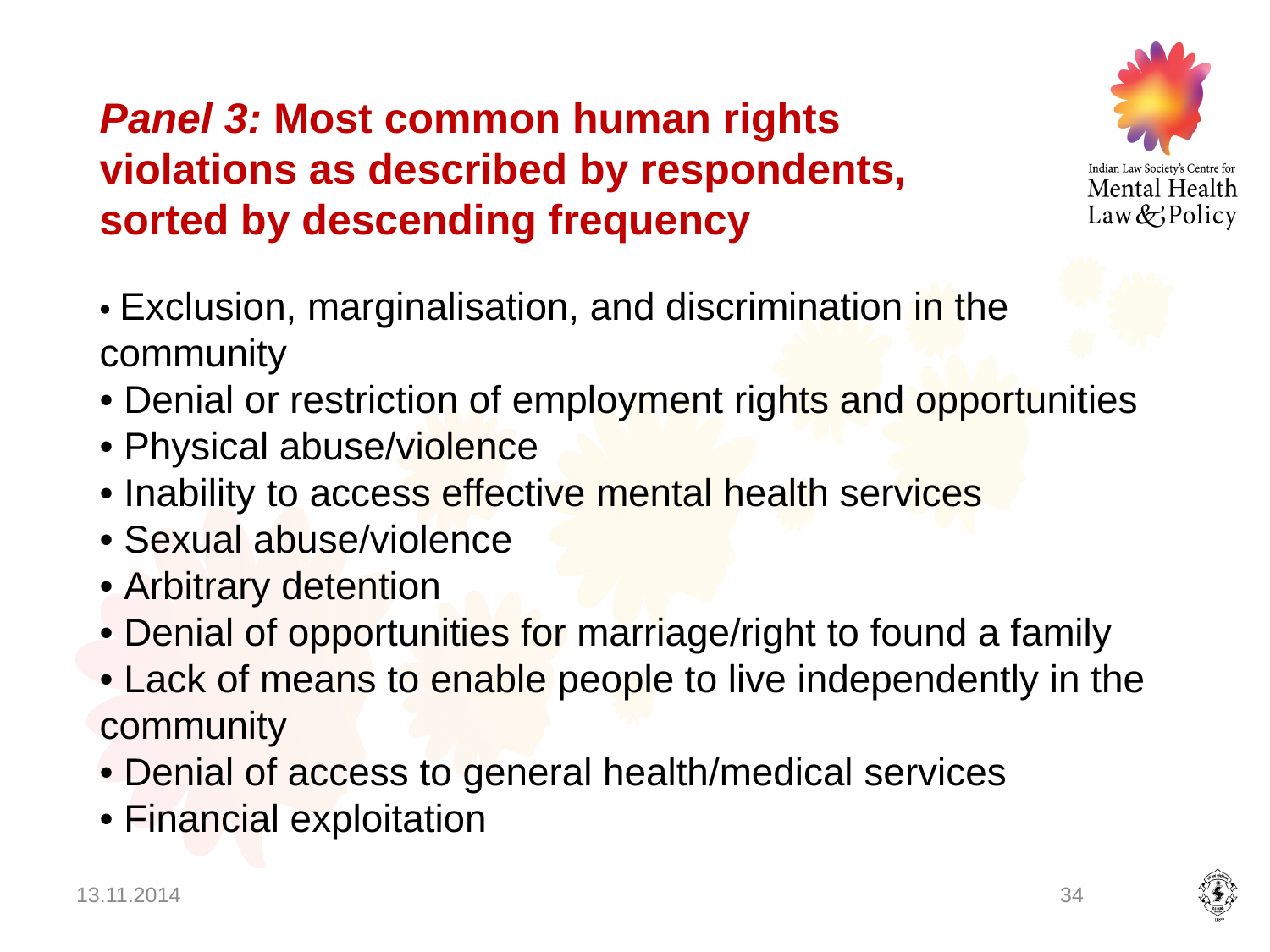

Panel 3: Most common human rights
violations as described by respondents,
sorted by descending frequency

• Exclusion, marginalisation, and discrimination in the community
• Denial or restriction of employment rights and opportunities
• Physical abuse/violence
• Inability to access effective mental health services
• Sexual abuse/violence
• Arbitrary detention
• Denial of opportunities for marriage/right to found a family
• Lack of means to enable people to live independently in the community
• Denial of access to general health/medical services
• Financial exploitation
13.11.2014
34